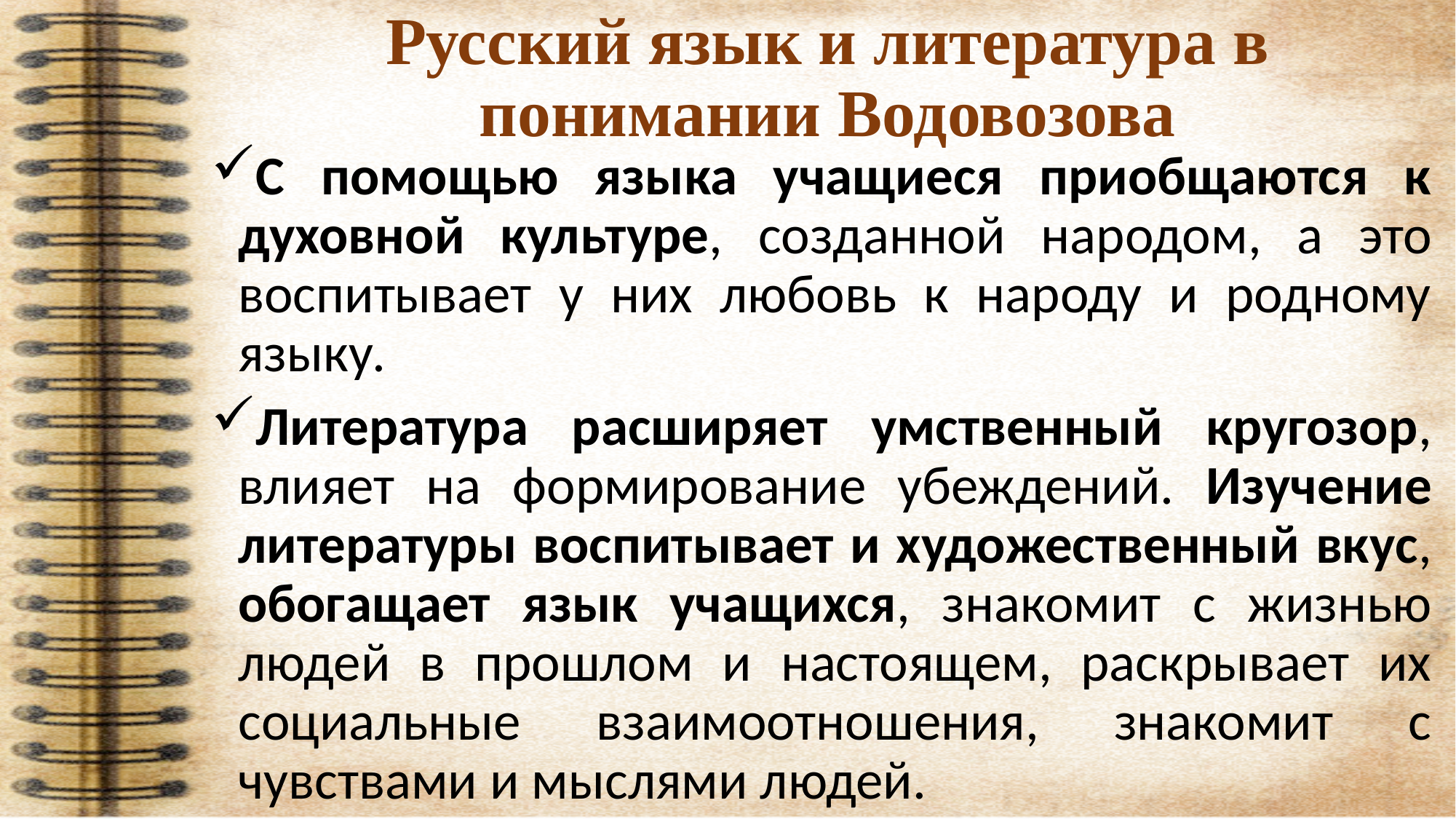

# Русский язык и литература в понимании Водовозова
С помощью языка учащиеся приобщаются к духовной культуре, созданной народом, а это воспитывает у них любовь к народу и родному языку.
Литература расширяет умственный кругозор, влияет на формирование убеждений. Изучение литературы воспитывает и художественный вкус, обогащает язык учащихся, знакомит с жизнью людей в прошлом и настоящем, раскрывает их социальные взаимоотношения, знакомит с чувствами и мыслями людей.